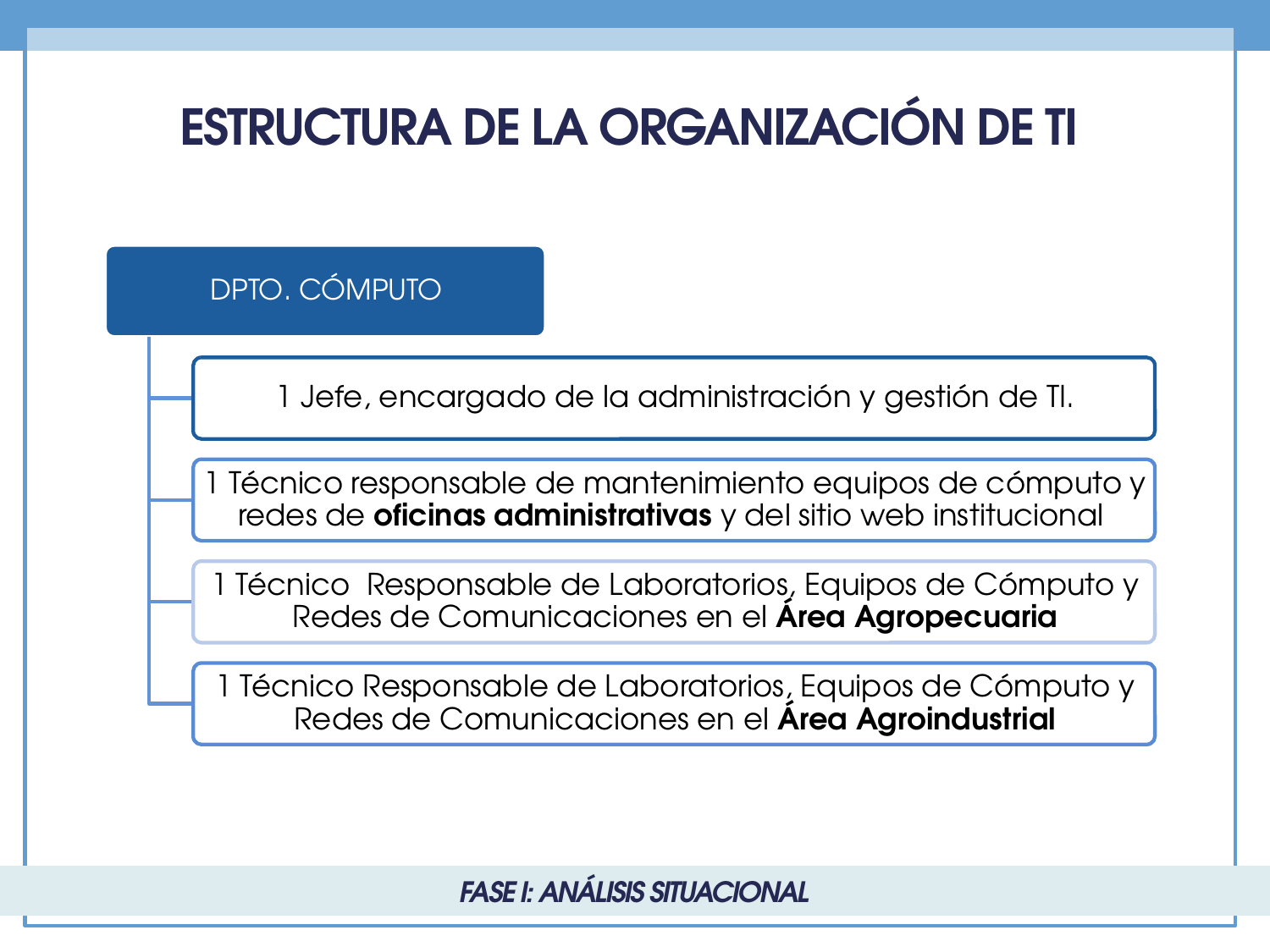

ESTRUCTURA DE LA ORGANIZACIÓN DE TI
DPTO. CÓMPUTO
1 Jefe, encargado de la administración y gestión de TI.
1 Técnico responsable de mantenimiento equipos de cómputo y redes de oficinas administrativas y del sitio web institucional
1 Técnico  Responsable de Laboratorios, Equipos de Cómputo y Redes de Comunicaciones en el Área Agropecuaria
1 Técnico Responsable de Laboratorios, Equipos de Cómputo y Redes de Comunicaciones en el Área Agroindustrial
FASE I: ANÁLISIS SITUACIONAL